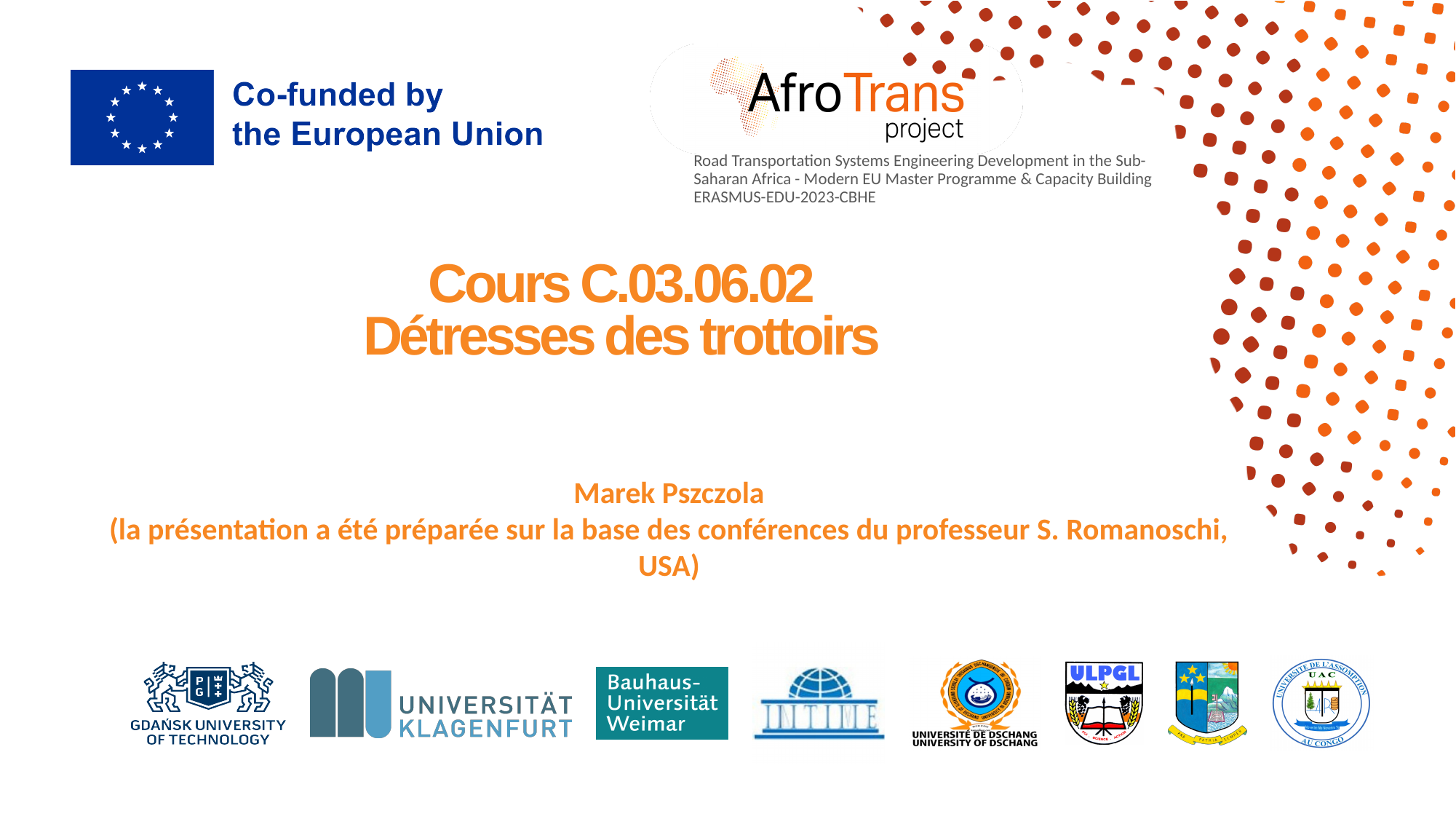

# Cours C.03.06.02
Détresses des trottoirs
Marek Pszczola
(la présentation a été préparée sur la base des conférences du professeur S. Romanoschi, USA)